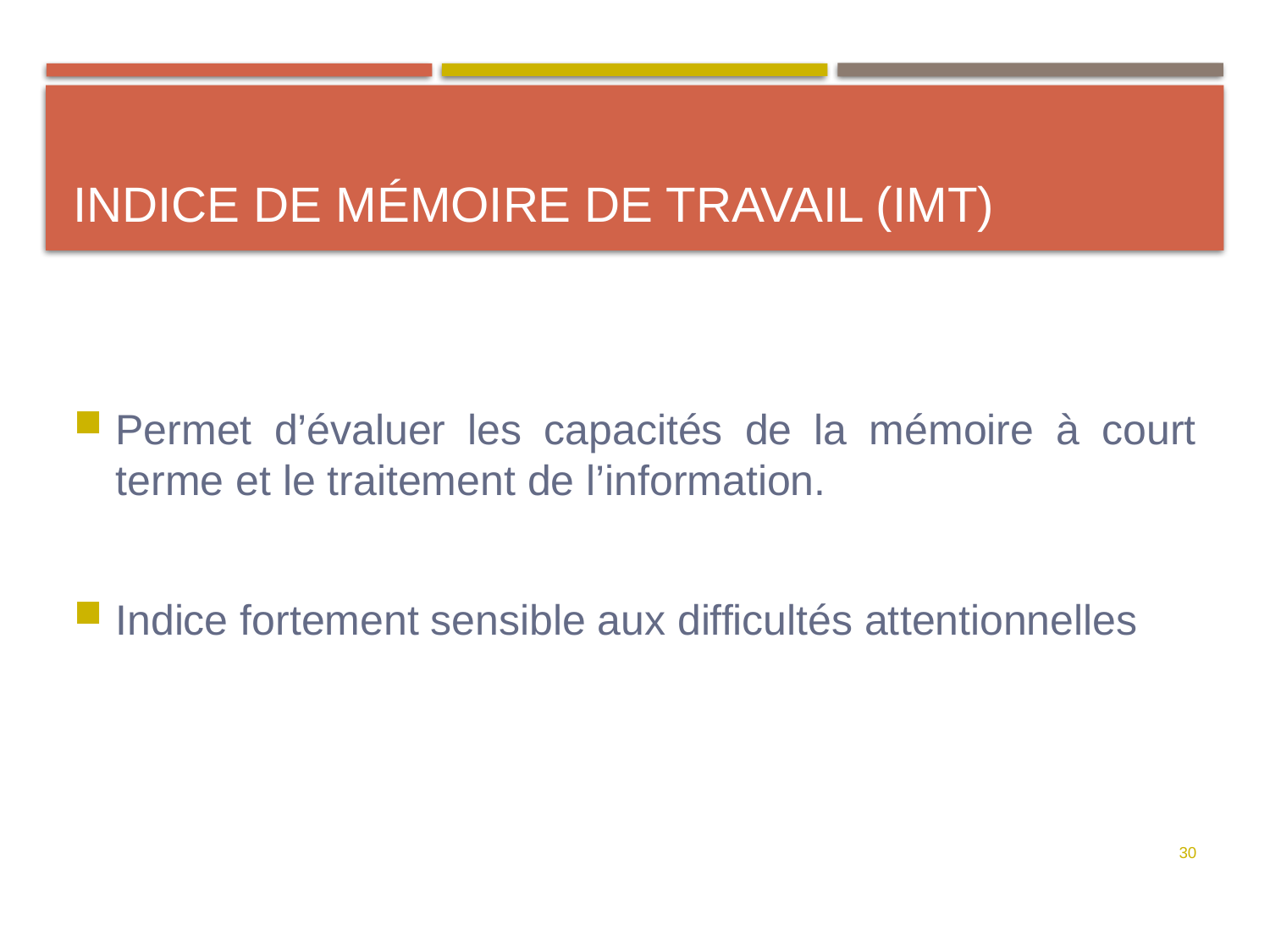

# Indice de mémoire de travail (IMT)

Permet d’évaluer les capacités de la mémoire à court terme et le traitement de l’information.

Indice fortement sensible aux difficultés attentionnelles

30